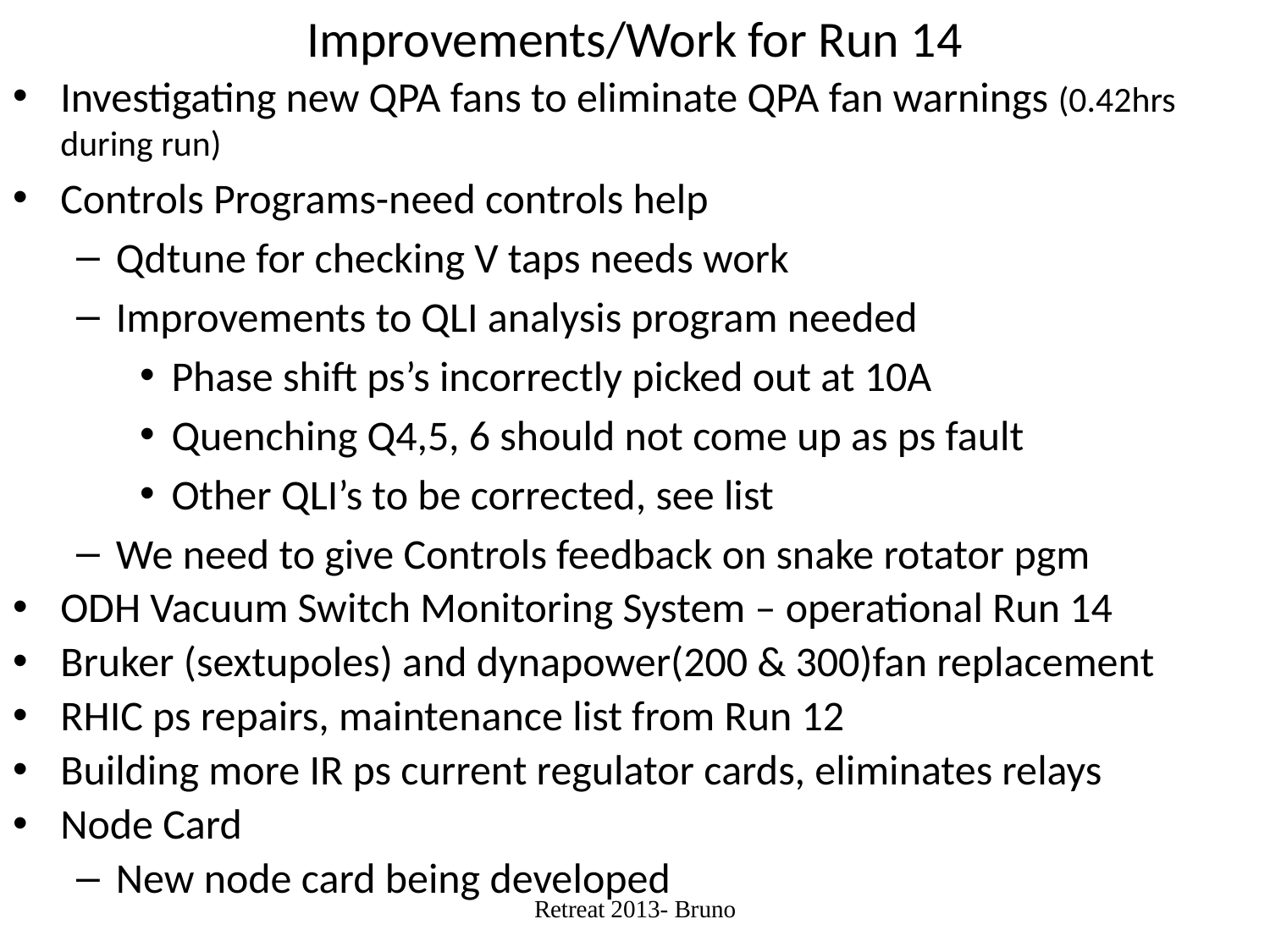

# Improvements/Work for Run 14
Investigating new QPA fans to eliminate QPA fan warnings (0.42hrs during run)
Controls Programs-need controls help
Qdtune for checking V taps needs work
Improvements to QLI analysis program needed
Phase shift ps’s incorrectly picked out at 10A
Quenching Q4,5, 6 should not come up as ps fault
Other QLI’s to be corrected, see list
We need to give Controls feedback on snake rotator pgm
ODH Vacuum Switch Monitoring System – operational Run 14
Bruker (sextupoles) and dynapower(200 & 300)fan replacement
RHIC ps repairs, maintenance list from Run 12
Building more IR ps current regulator cards, eliminates relays
Node Card
New node card being developed

Retreat 2013- Bruno